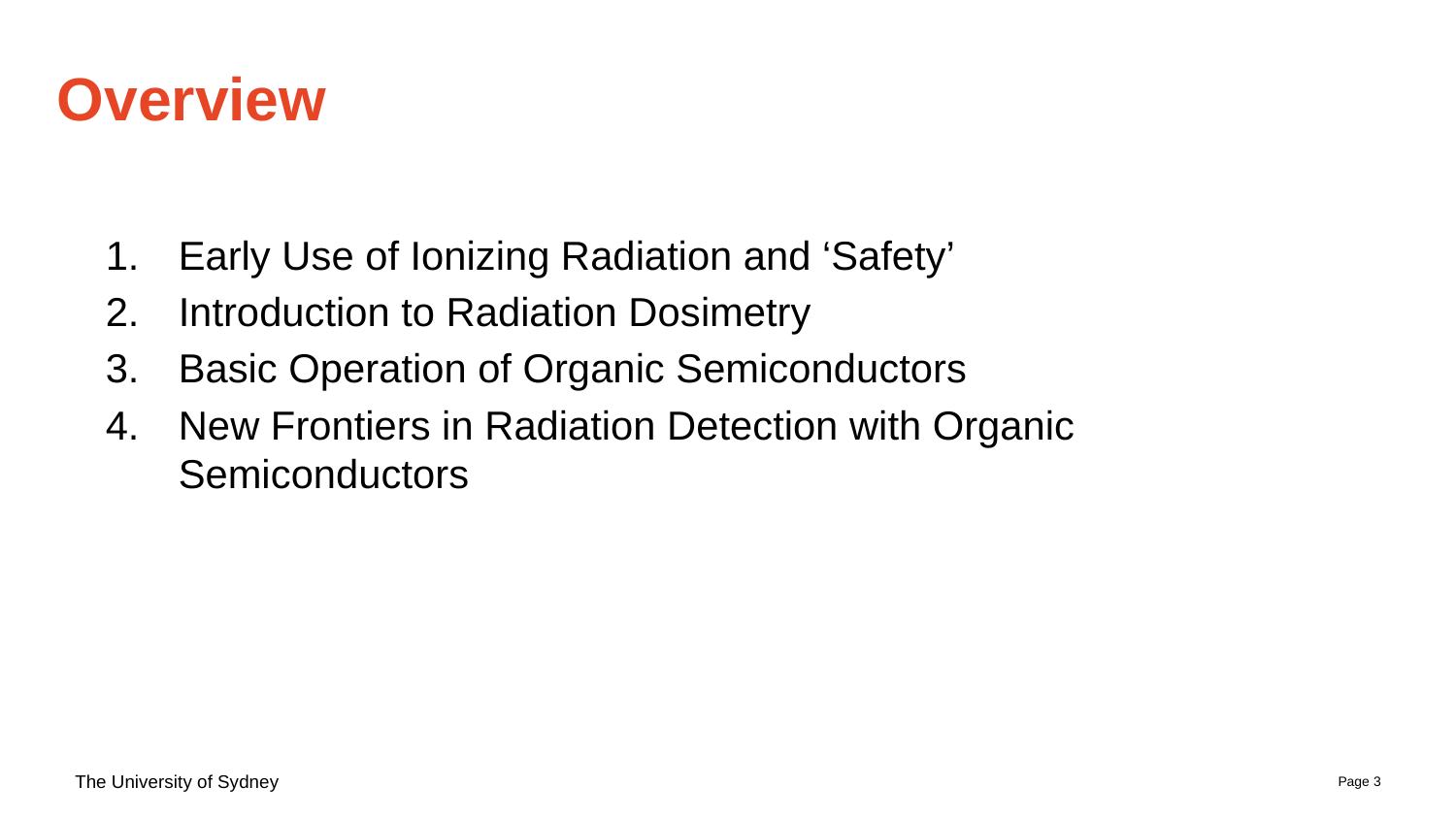

# Overview
Early Use of Ionizing Radiation and ‘Safety’
Introduction to Radiation Dosimetry
Basic Operation of Organic Semiconductors
New Frontiers in Radiation Detection with Organic Semiconductors